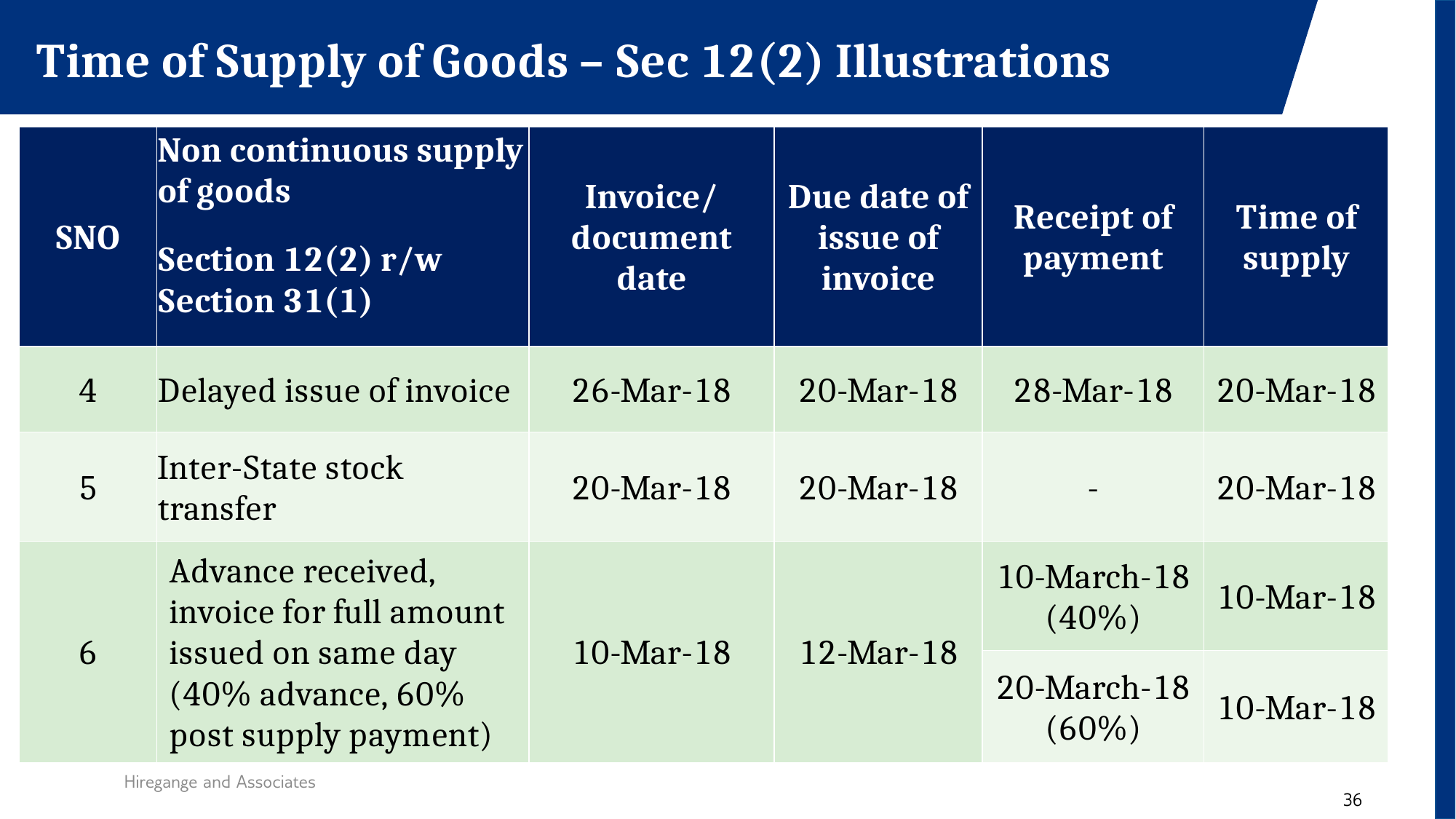

Time of Supply of Goods – Sec 12(2) Illustrations
| SNO | Non continuous supply of goods | Invoice/ document date | Due date of issue of invoice | Receipt of payment | Time of supply |
| --- | --- | --- | --- | --- | --- |
|  | Section 12(2) r/w Section 31(1) |  |  |  |  |
| 4 | Delayed issue of invoice | 26-Mar-18 | 20-Mar-18 | 28-Mar-18 | 20-Mar-18 |
| 5 | Inter-State stock transfer | 20-Mar-18 | 20-Mar-18 | - | 20-Mar-18 |
| 6 | Advance received, invoice for full amount issued on same day (40% advance, 60% post supply payment) | 10-Mar-18 | 12-Mar-18 | 10-March-18 (40%) | 10-Mar-18 |
|  |  |  |  | 20-March-18 (60%) | 10-Mar-18 |
Hiregange and Associates
36
36